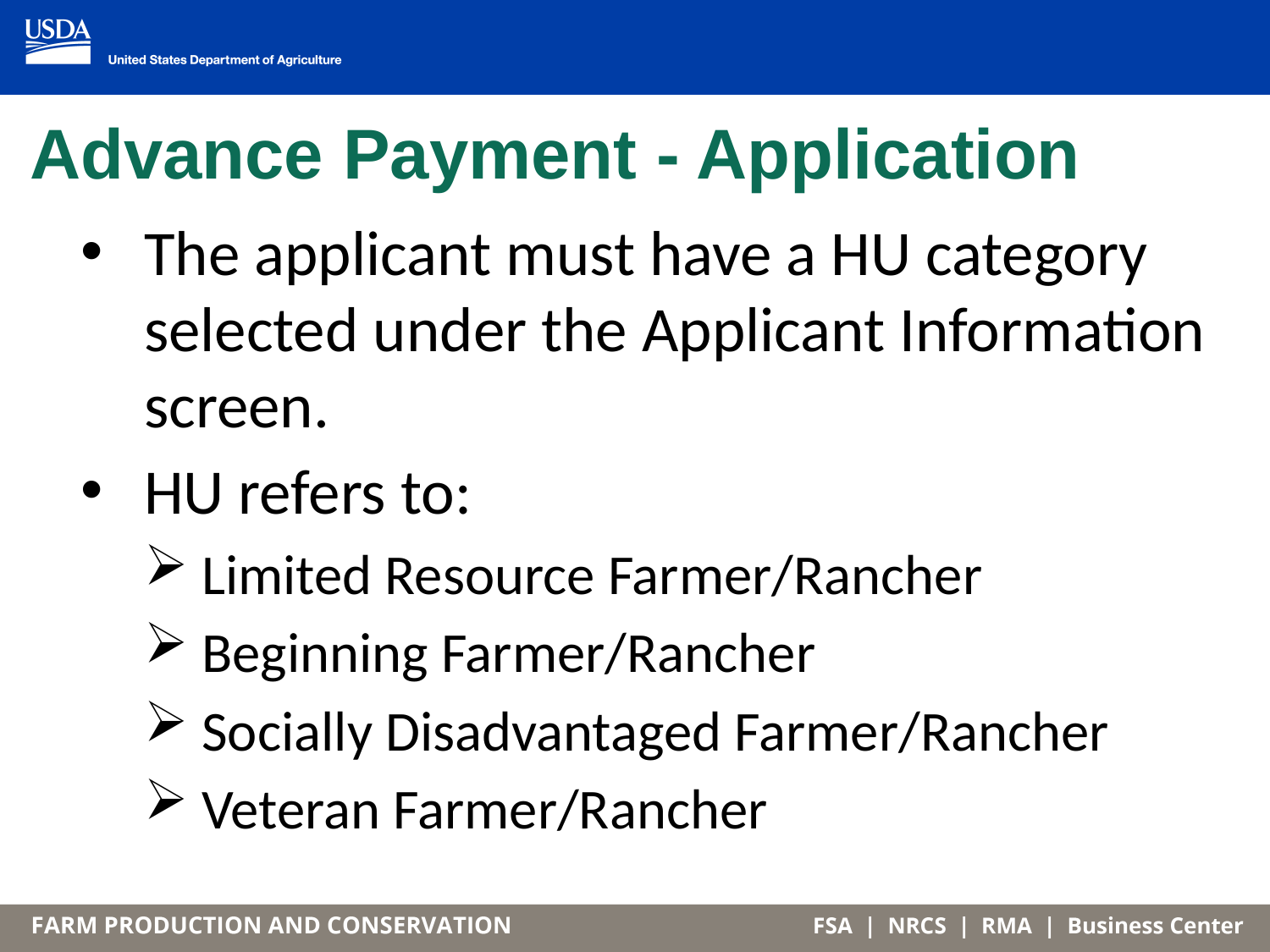

# Advance Payment - Application
The applicant must have a HU category selected under the Applicant Information screen.
HU refers to:
 Limited Resource Farmer/Rancher
 Beginning Farmer/Rancher
 Socially Disadvantaged Farmer/Rancher
 Veteran Farmer/Rancher